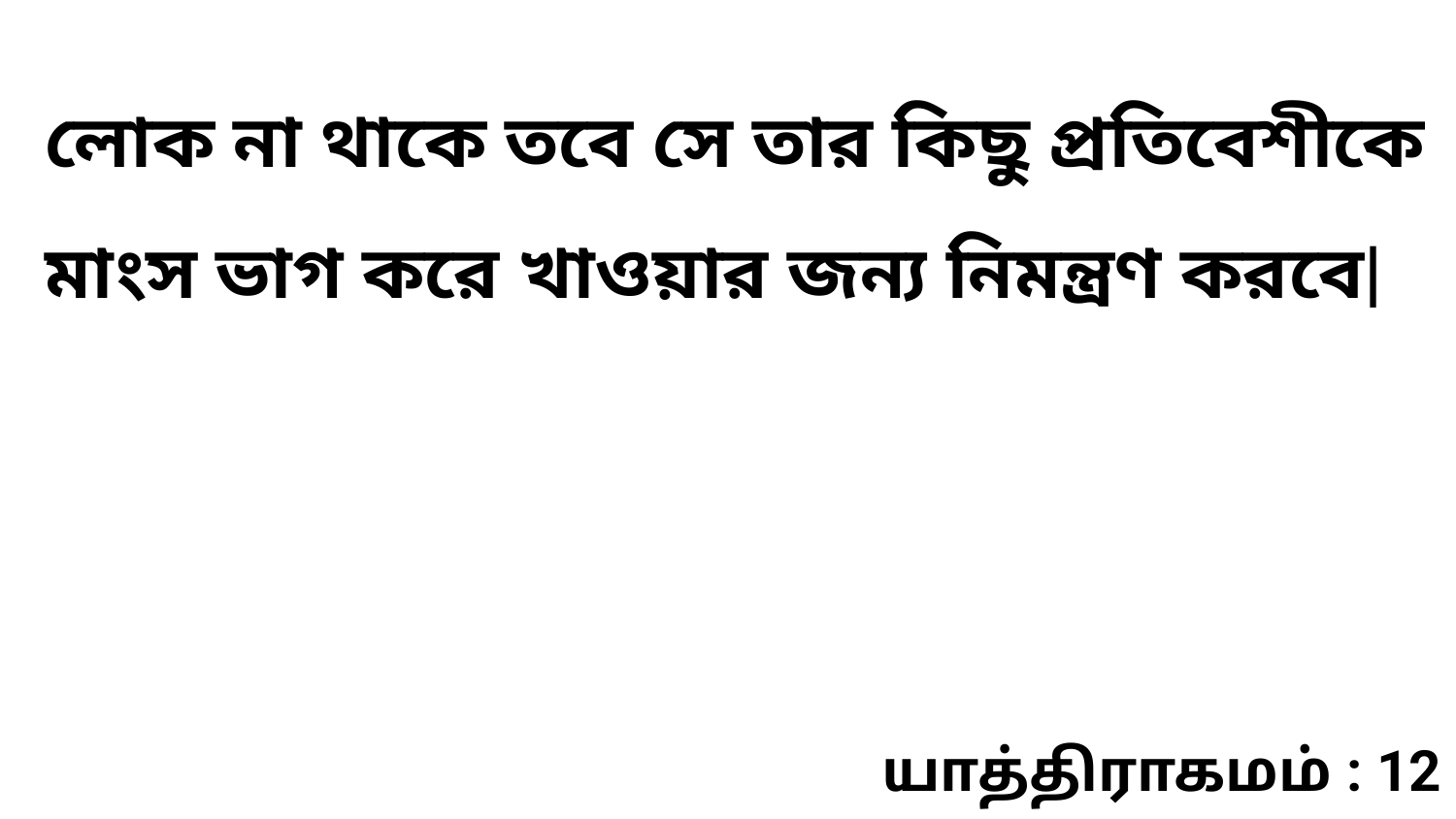

লোক না থাকে তবে সে তার কিছু প্রতিবেশীকে মাংস ভাগ করে খাওয়ার জন্য নিমন্ত্রণ করবে|
யாத்திராகமம் : 12